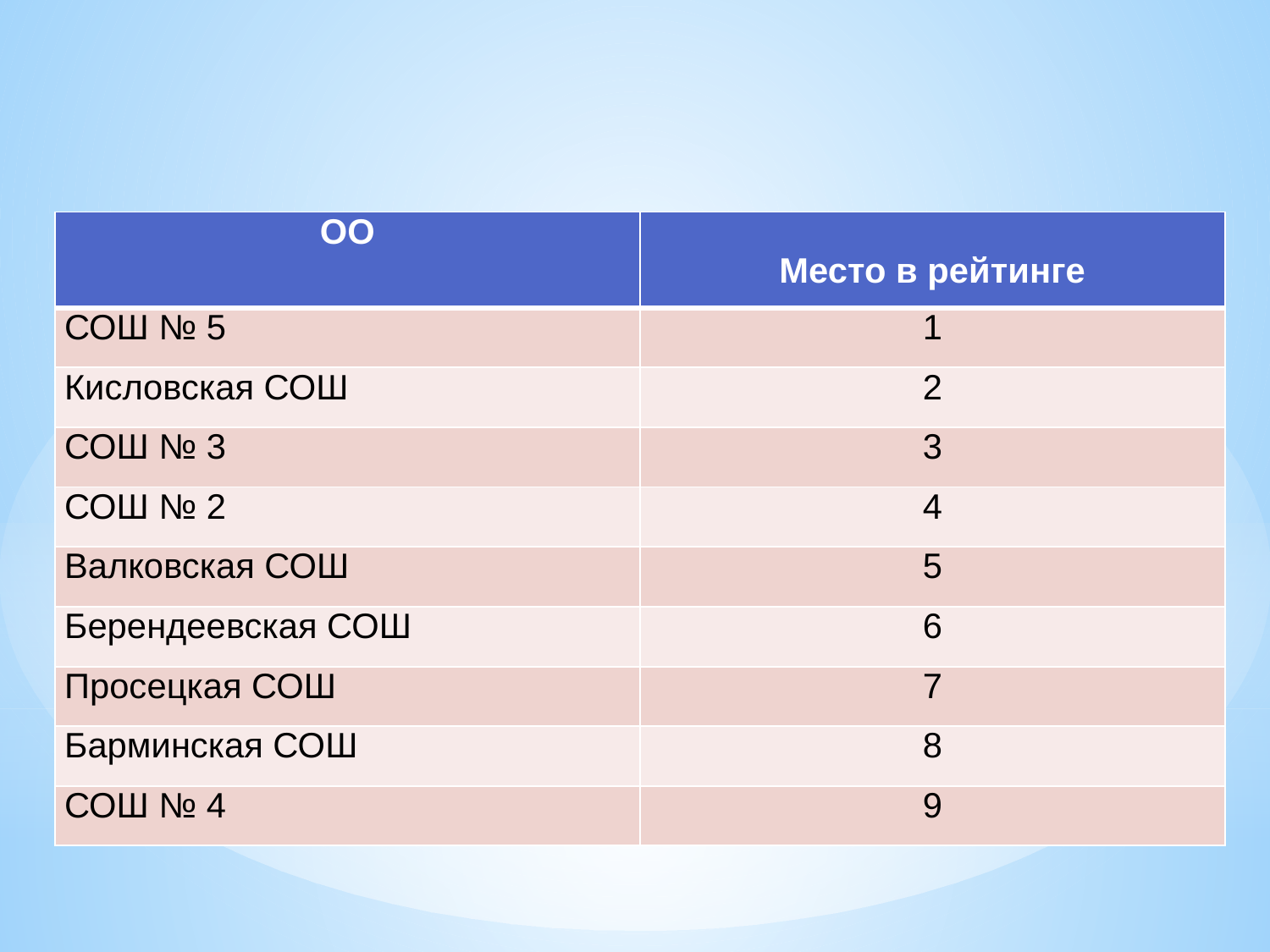

| ОО | Место в рейтинге |
| --- | --- |
| СОШ № 5 | 1 |
| Кисловская СОШ | 2 |
| СОШ № 3 | 3 |
| СОШ № 2 | 4 |
| Валковская СОШ | 5 |
| Берендеевская СОШ | 6 |
| Просецкая СОШ | 7 |
| Барминская СОШ | 8 |
| СОШ № 4 | 9 |
# Рейтинг образовательных организаций